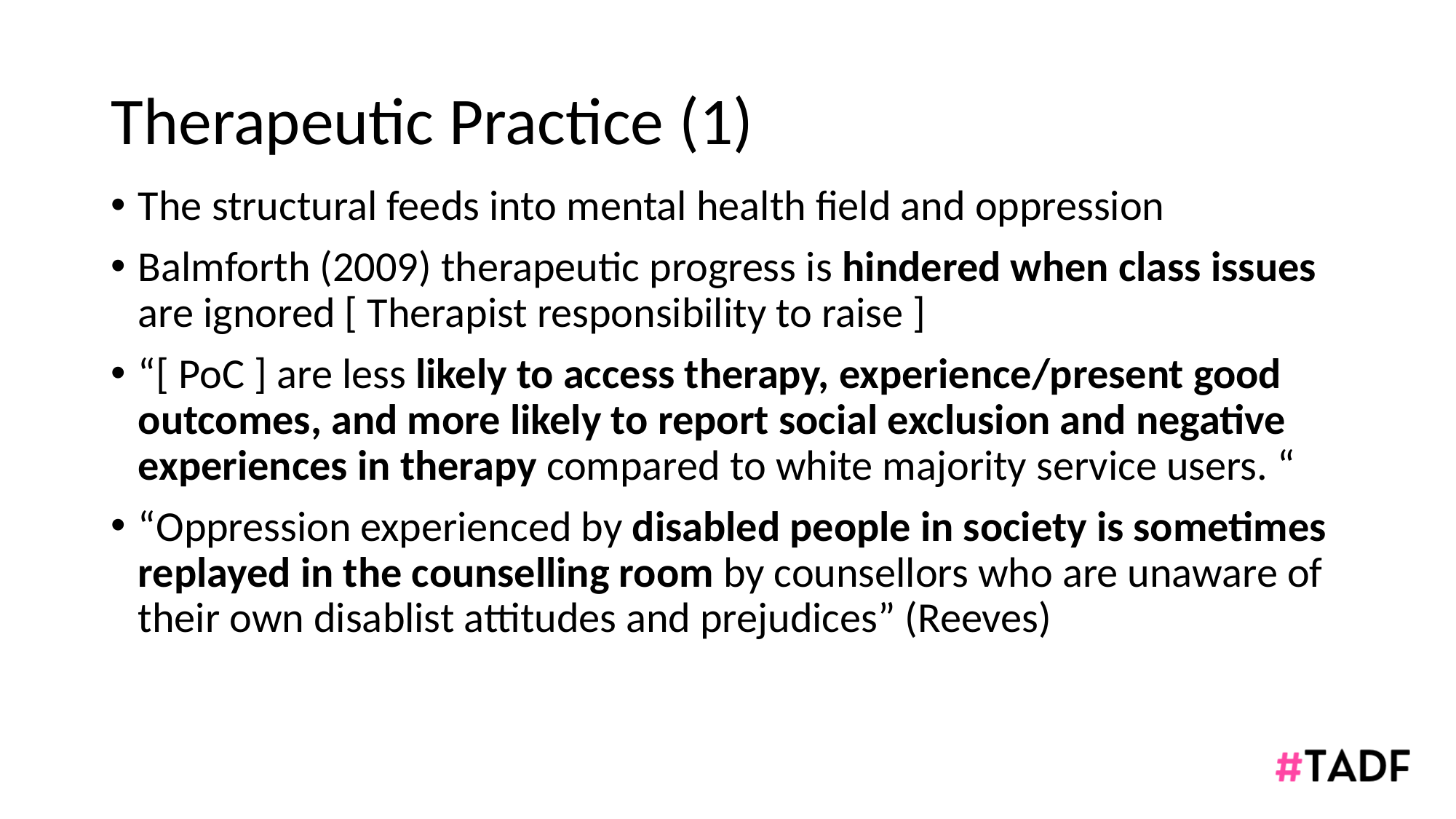

# Therapeutic Practice (1)
The structural feeds into mental health field and oppression
Balmforth (2009) therapeutic progress is hindered when class issues are ignored [ Therapist responsibility to raise ]
“[ PoC ] are less likely to access therapy, experience/present good outcomes, and more likely to report social exclusion and negative experiences in therapy compared to white majority service users. “
“Oppression experienced by disabled people in society is sometimes replayed in the counselling room by counsellors who are unaware of their own disablist attitudes and prejudices” (Reeves)